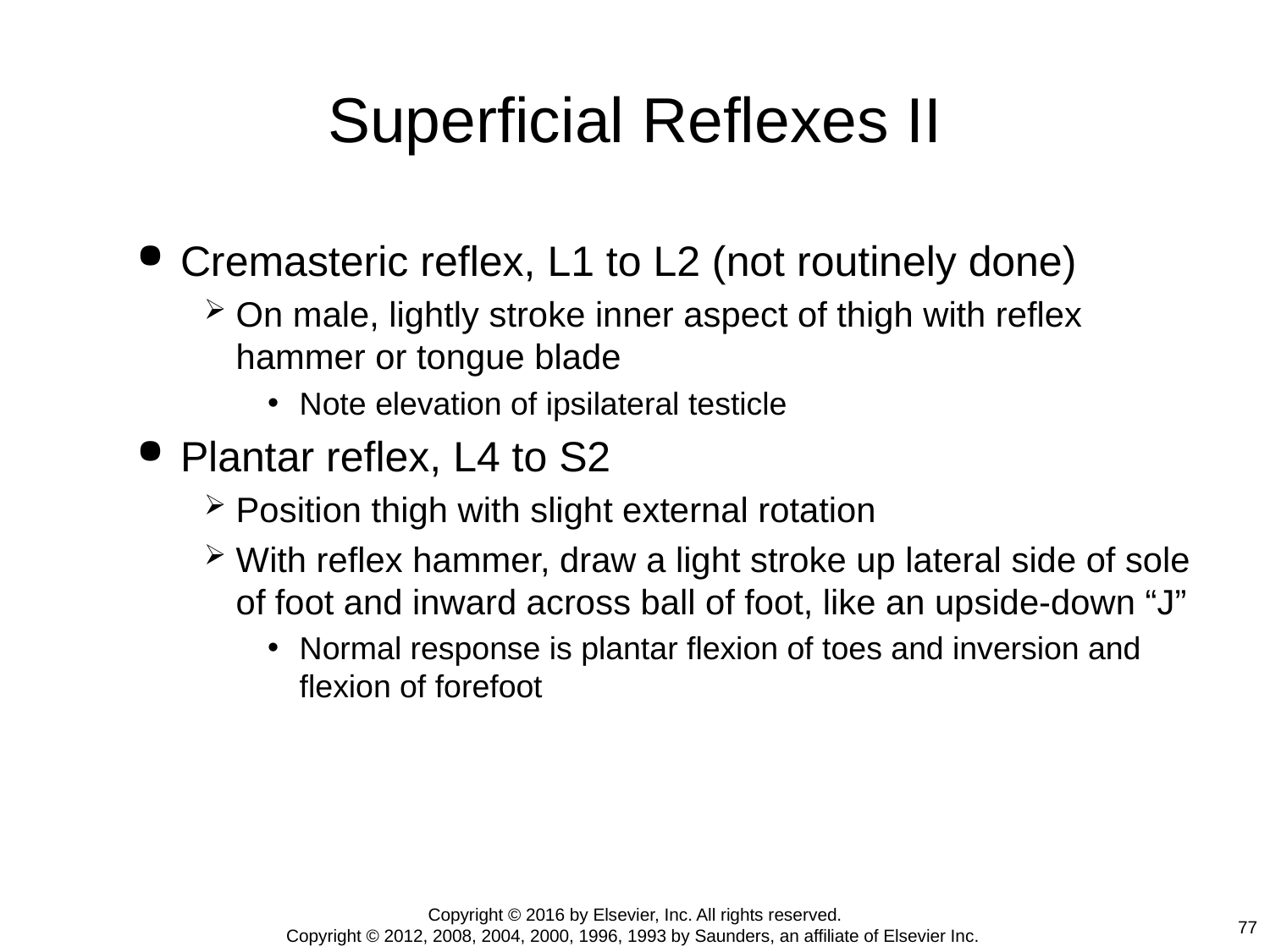

# Superficial Reflexes II
Cremasteric reflex, L1 to L2 (not routinely done)
On male, lightly stroke inner aspect of thigh with reflex hammer or tongue blade
Note elevation of ipsilateral testicle
Plantar reflex, L4 to S2
Position thigh with slight external rotation
With reflex hammer, draw a light stroke up lateral side of sole of foot and inward across ball of foot, like an upside-down “J”
Normal response is plantar flexion of toes and inversion and flexion of forefoot
Copyright © 2016 by Elsevier, Inc. All rights reserved.
Copyright © 2012, 2008, 2004, 2000, 1996, 1993 by Saunders, an affiliate of Elsevier Inc.
77